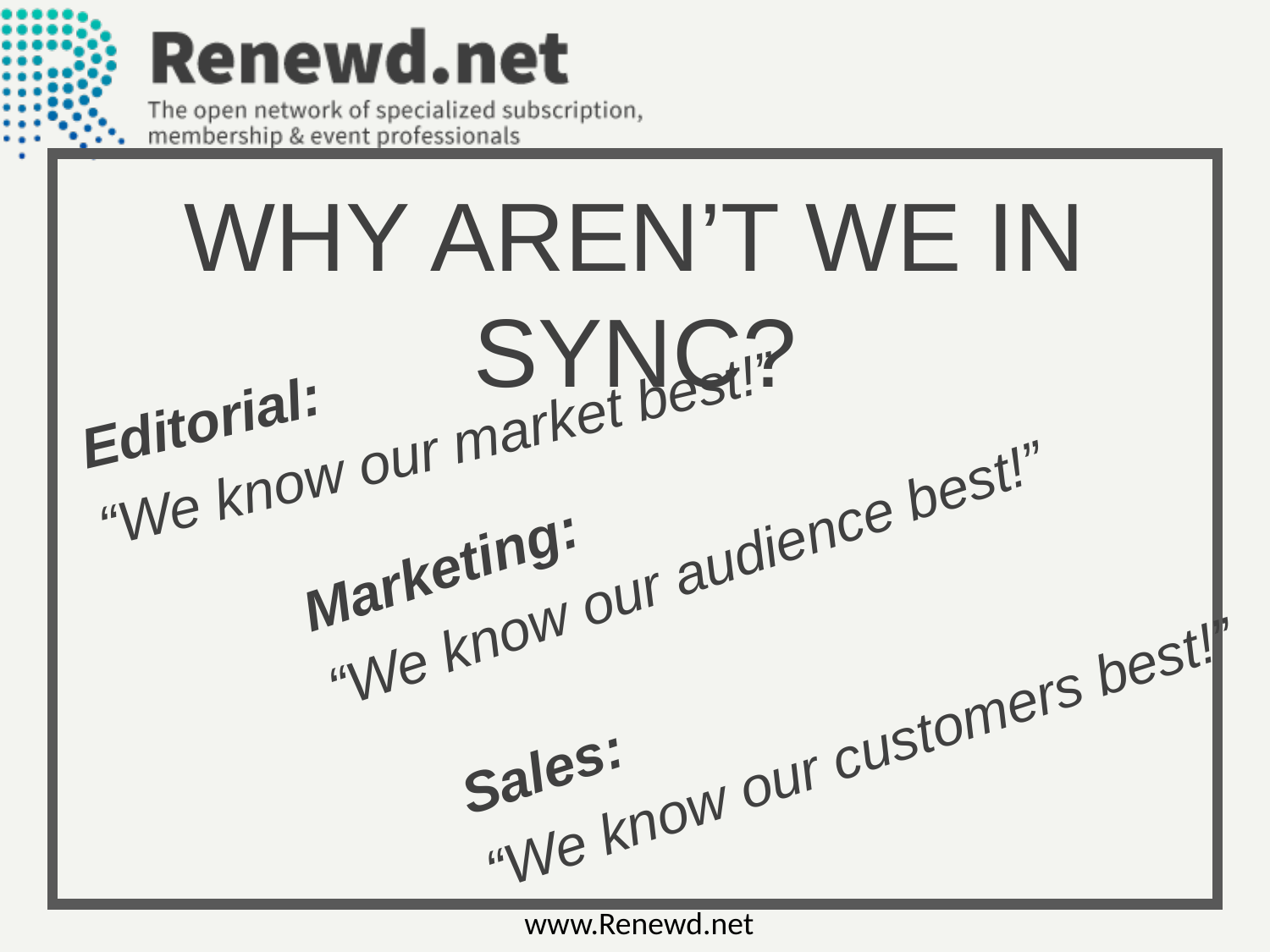

Why Aren’t We in Sync?
Editorial:
“We know our market best!”
Marketing:
“We know our audience best!”
Sales:
“We know our customers best!”